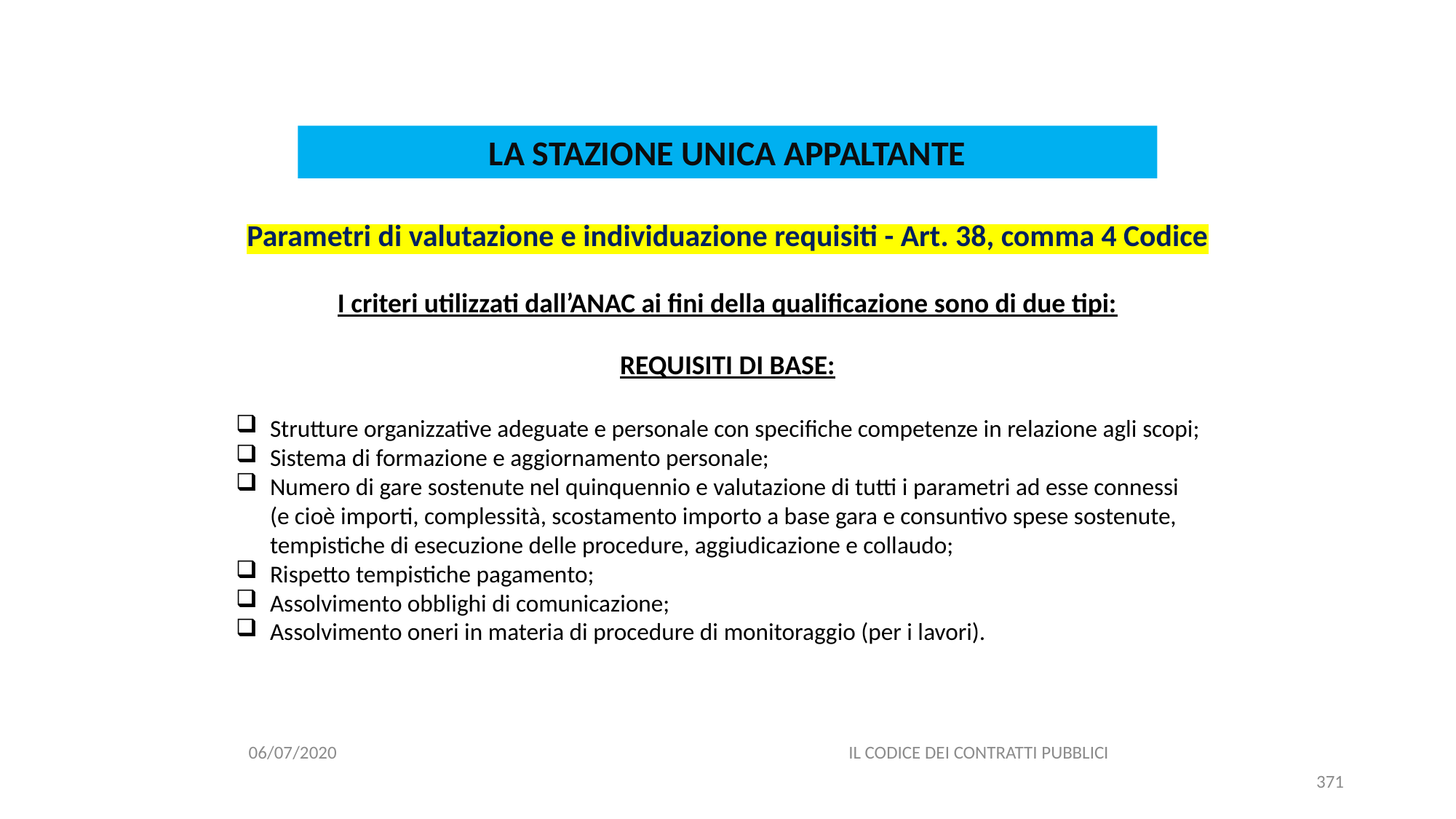

#
LA STAZIONE UNICA APPALTANTE
Parametri di valutazione e individuazione requisiti - Art. 38, comma 4 Codice

I criteri utilizzati dall’ANAC ai fini della qualificazione sono di due tipi:

REQUISITI DI BASE:

Strutture organizzative adeguate e personale con specifiche competenze in relazione agli scopi;
Sistema di formazione e aggiornamento personale;
Numero di gare sostenute nel quinquennio e valutazione di tutti i parametri ad esse connessi     (e cioè importi, complessità, scostamento importo a base gara e consuntivo spese sostenute, tempistiche di esecuzione delle procedure, aggiudicazione e collaudo;
Rispetto tempistiche pagamento;
Assolvimento obblighi di comunicazione;
Assolvimento oneri in materia di procedure di monitoraggio (per i lavori).

06/07/2020
IL CODICE DEI CONTRATTI PUBBLICI
371